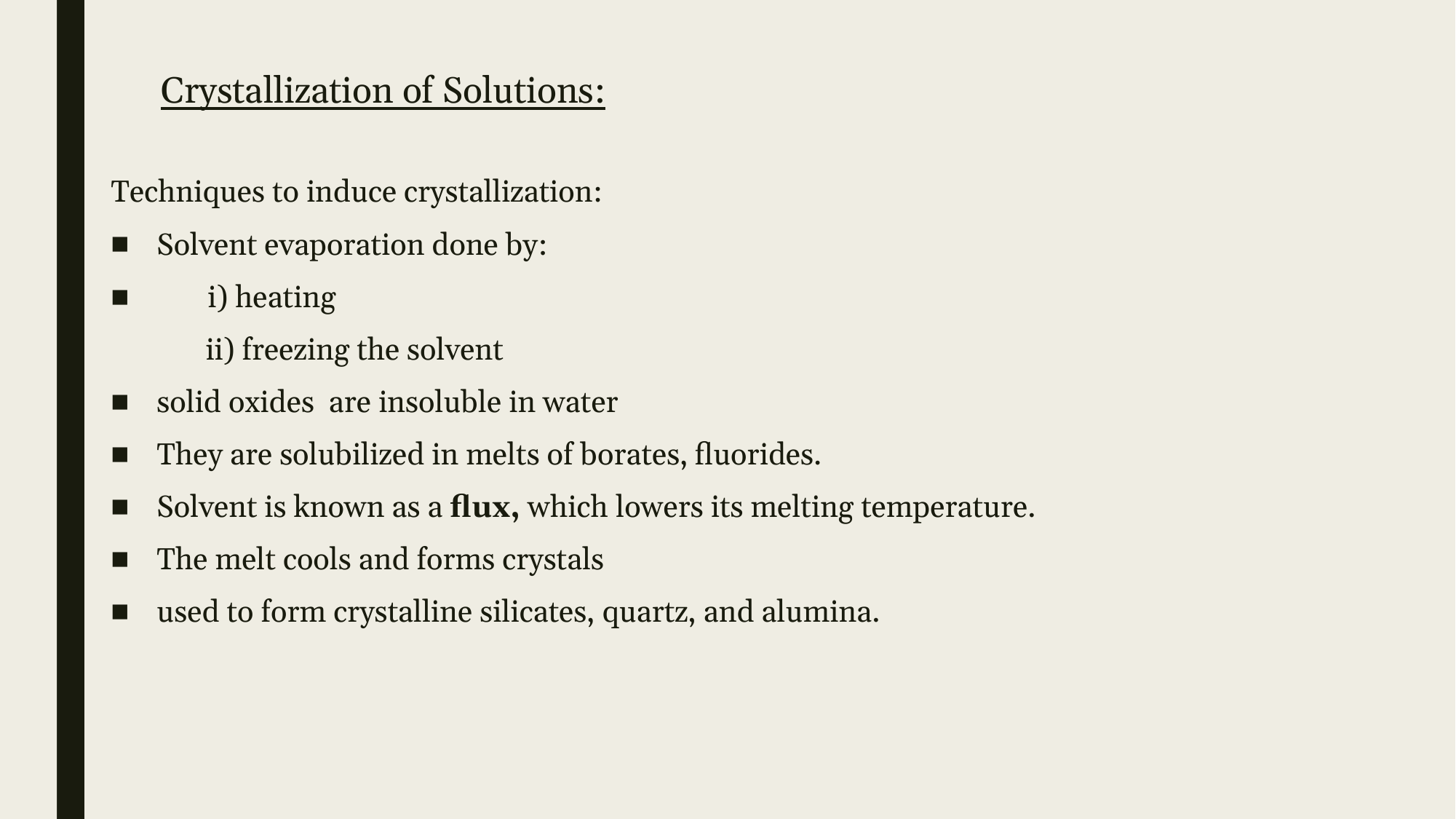

# Crystallization of Solutions:
Techniques to induce crystallization:
Solvent evaporation done by:
       i) heating
             ii) freezing the solvent
solid oxides  are insoluble in water
They are solubilized in melts of borates, fluorides.
Solvent is known as a flux, which lowers its melting temperature.
The melt cools and forms crystals
used to form crystalline silicates, quartz, and alumina.